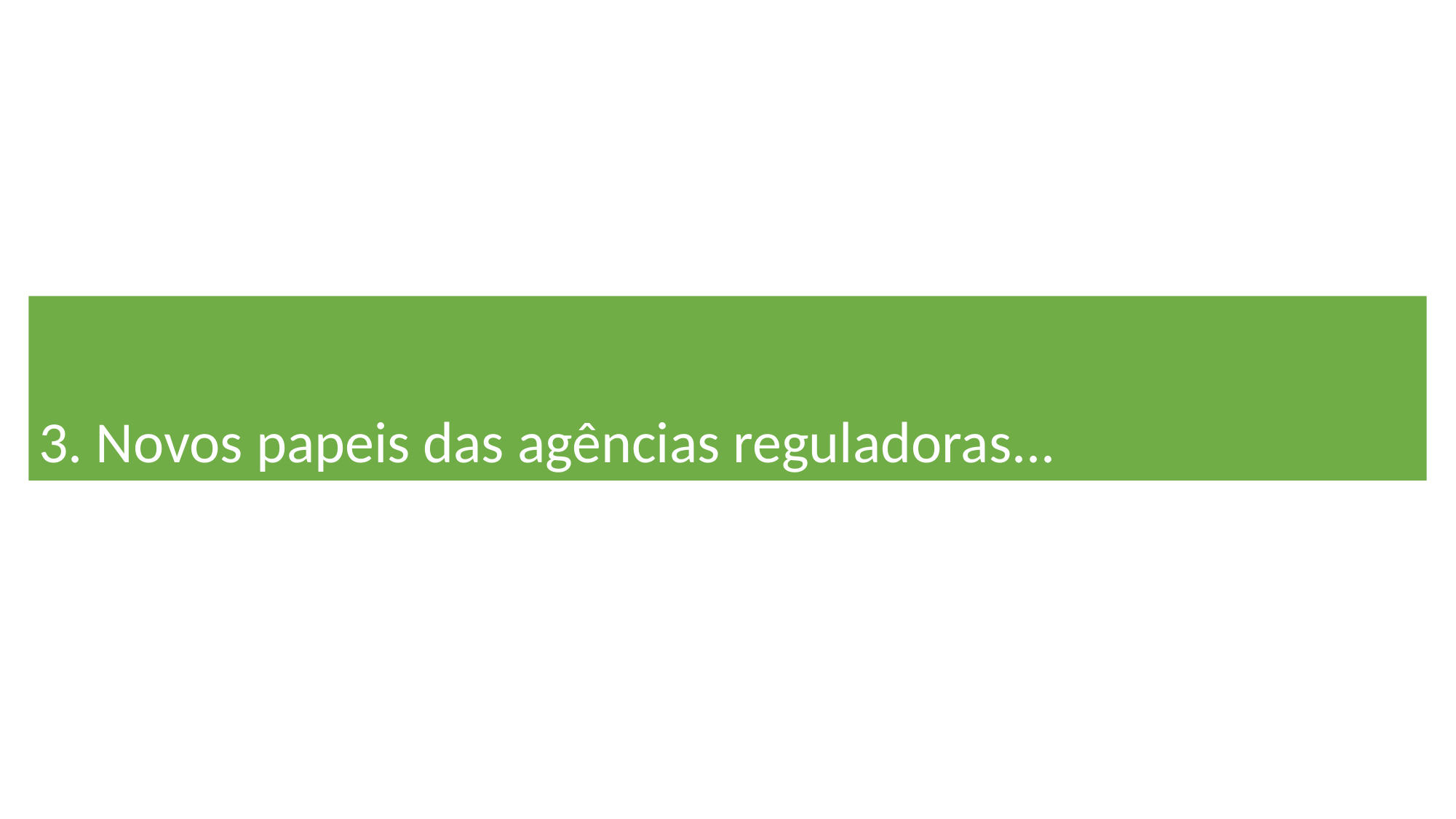

# 3. Novos papeis das agências reguladoras...